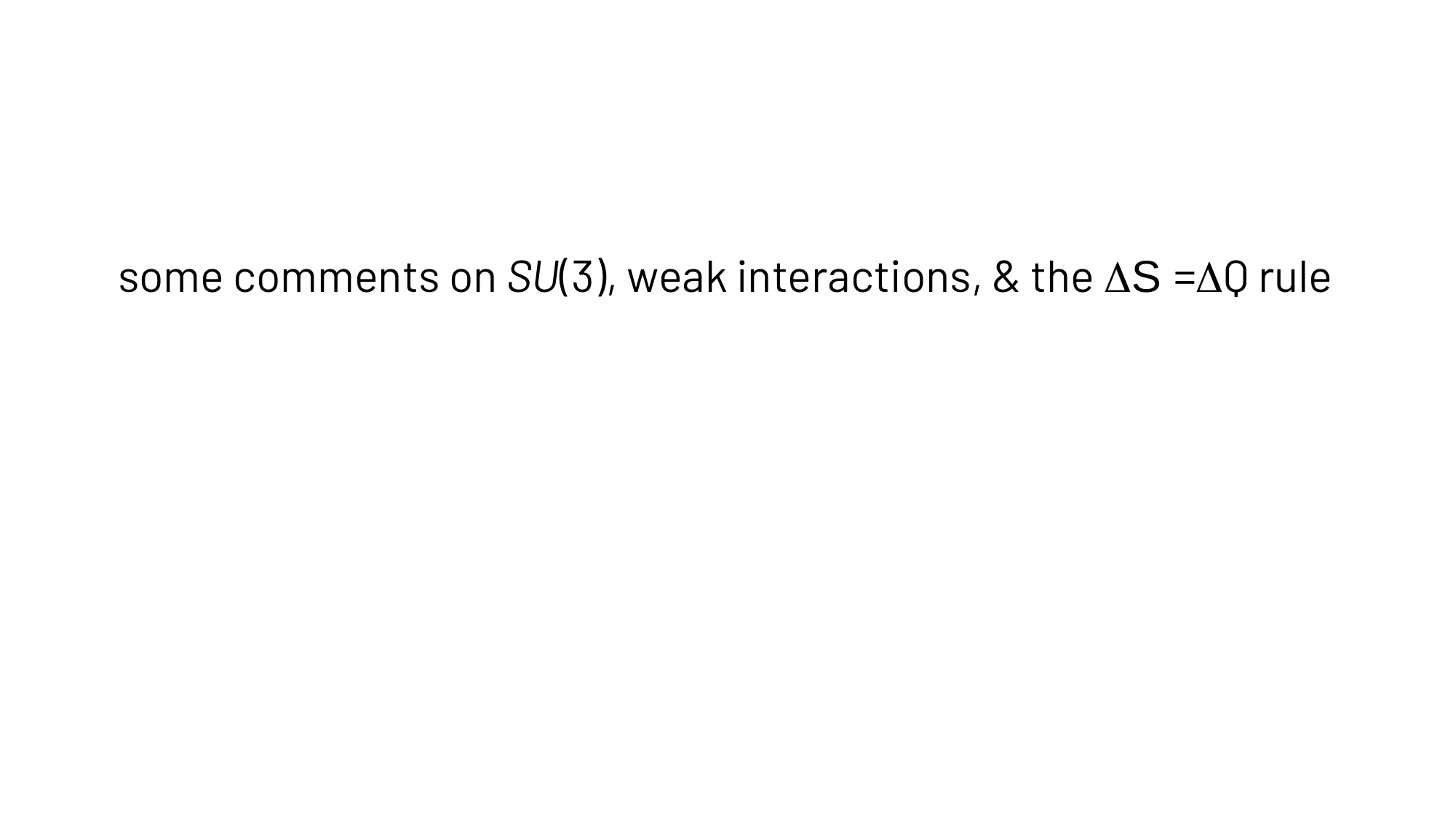

some comments on SU(3), weak interactions, & the ΔS =ΔQ rule